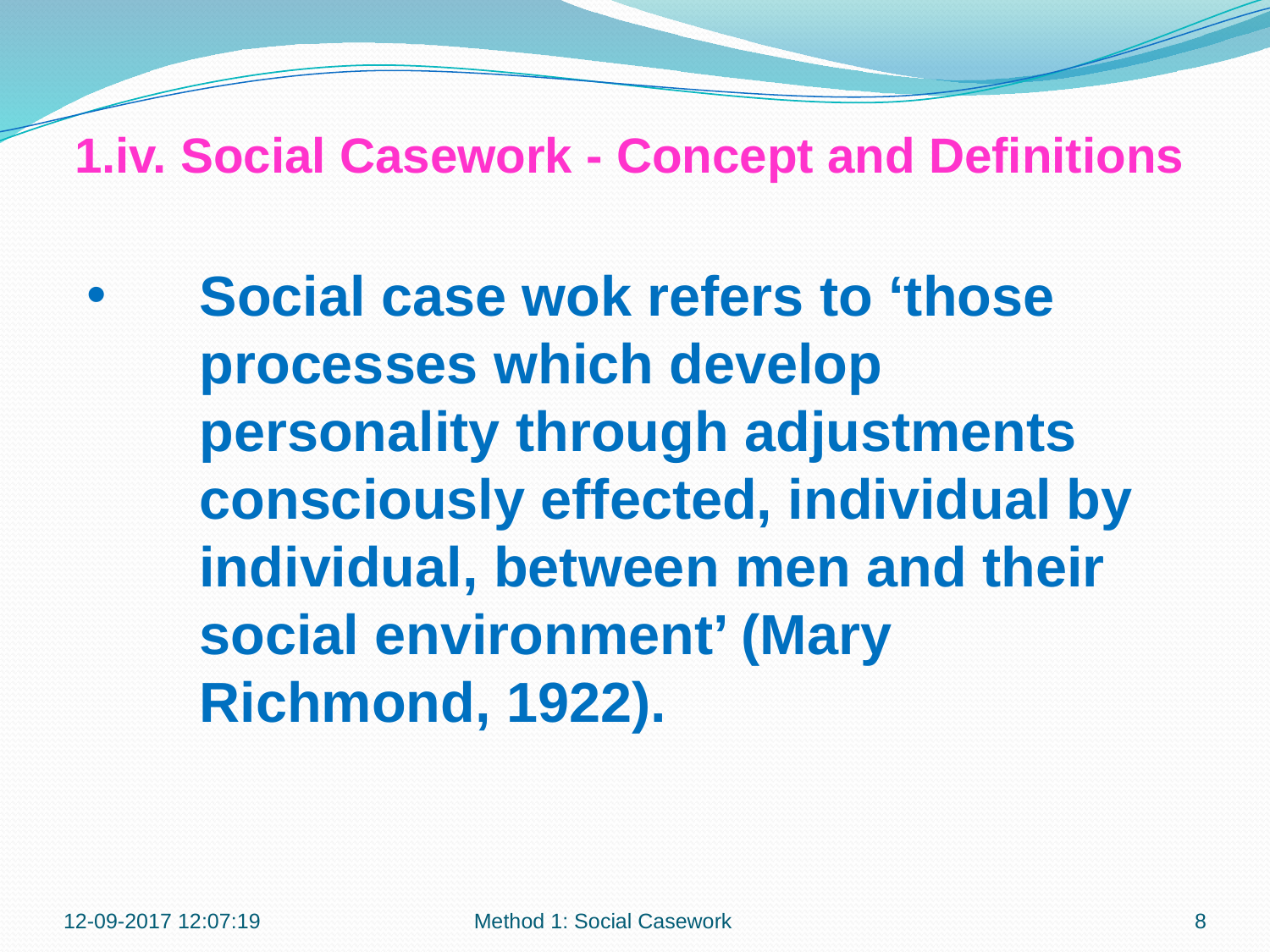

1.iv. Social Casework - Concept and Definitions
Social case wok refers to ‘those processes which develop personality through adjustments consciously effected, individual by individual, between men and their social environment’ (Mary Richmond, 1922).
12-09-2017 12:07:19
Method 1: Social Casework
8